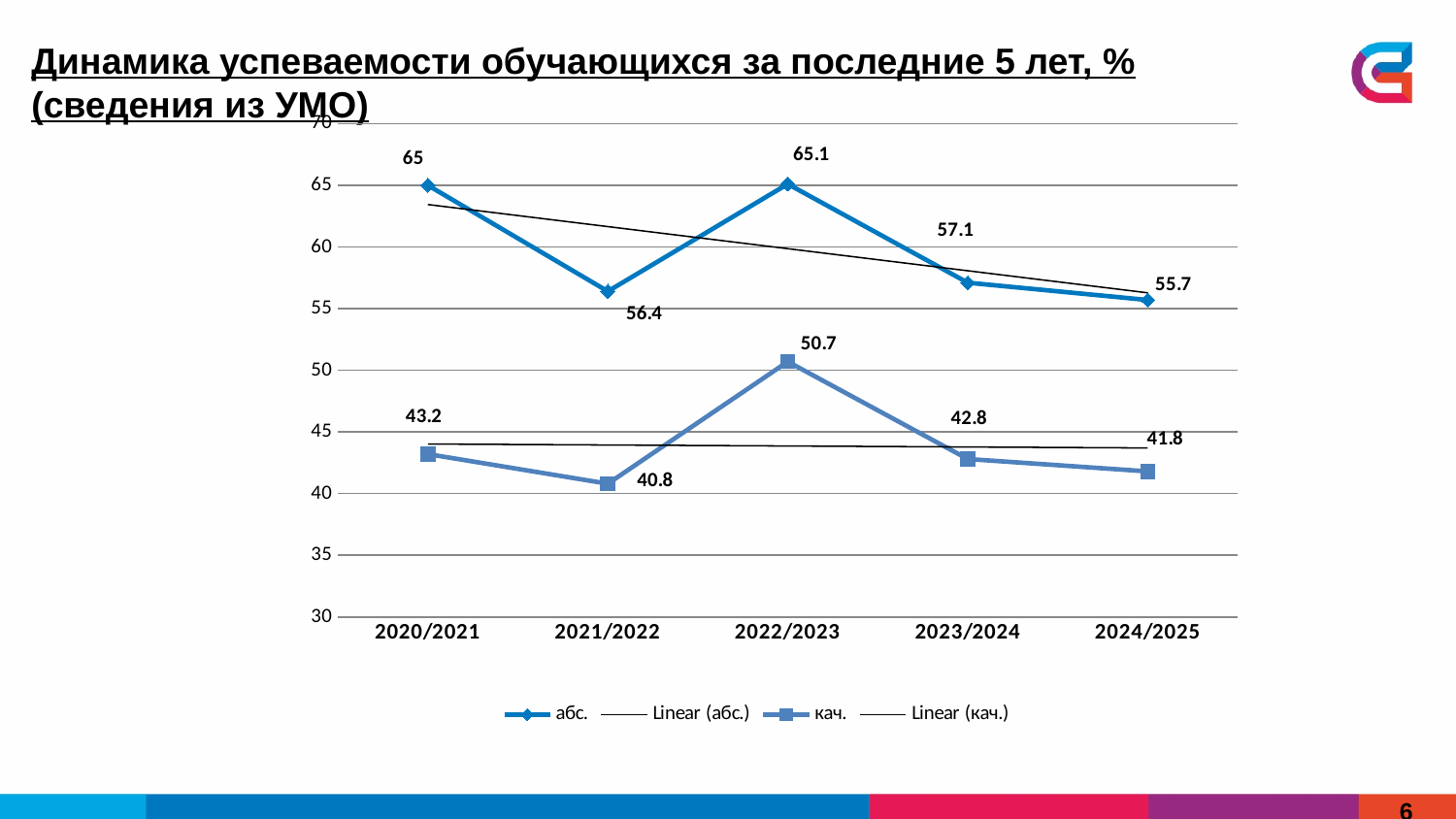

Динамика успеваемости обучающихся за последние 5 лет, % (сведения из УМО)

### Chart

| Category | абс. | кач. |
|---|---|---|
| 2020/2021 | 65.0 | 43.2 |
| 2021/2022 | 56.4 | 40.8 |
| 2022/2023 | 65.1 | 50.7 |
| 2023/2024 | 57.1 | 42.8 |
| 2024/2025 | 55.7 | 41.8 |
6